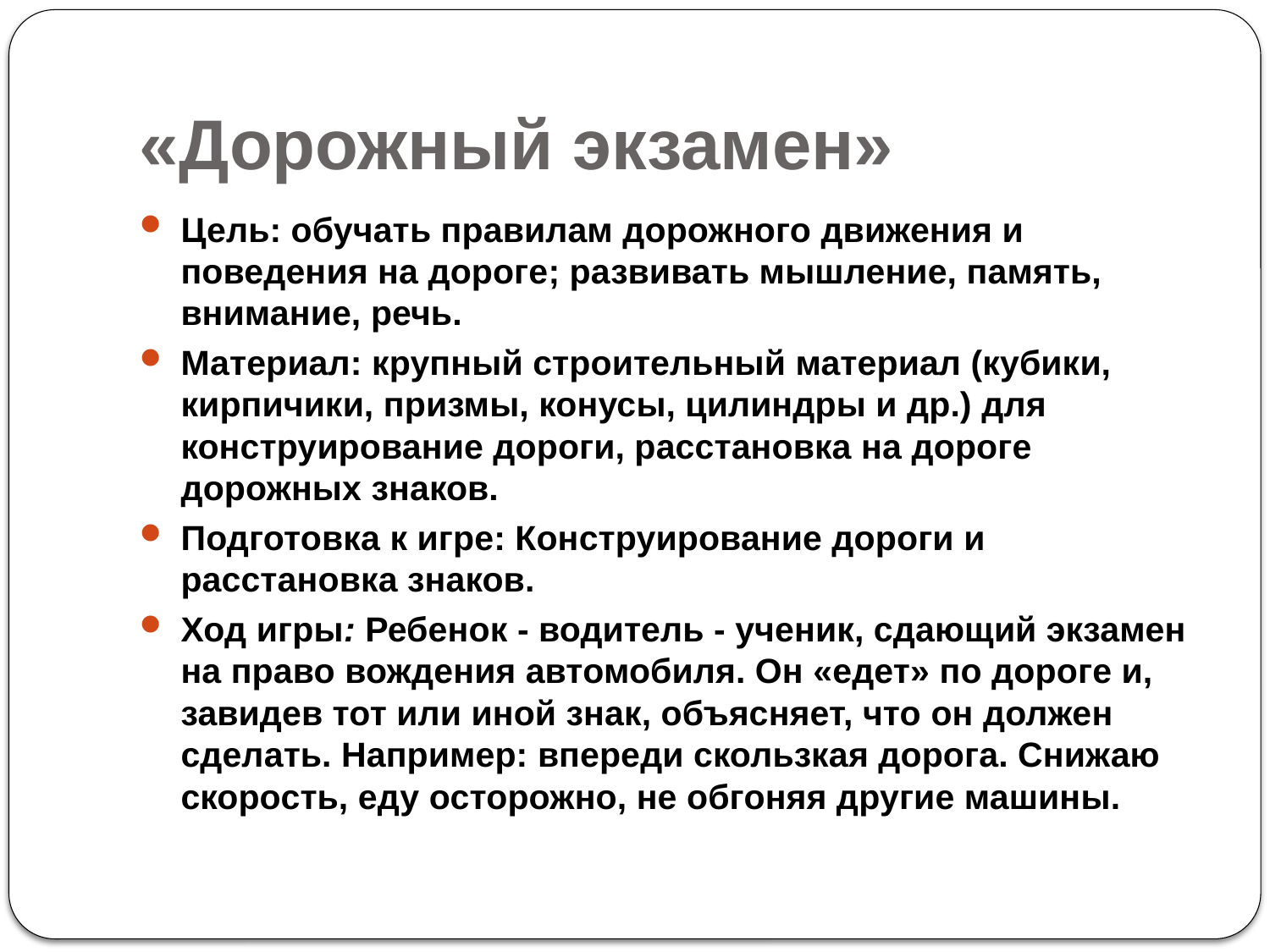

# «Дорожный экзамен»
Цель: обучать правилам дорожного движения и поведения на дороге; развивать мышление, память, внимание, речь.
Материал: крупный строительный материал (кубики, кирпичики, призмы, конусы, цилиндры и др.) для конструирование дороги, расстановка на дороге дорожных знаков.
Подготовка к игре: Конструирование дороги и расстановка знаков.
Ход игры: Ребенок - водитель - ученик, сдающий экзамен на право вождения автомобиля. Он «едет» по дороге и, завидев тот или иной знак, объясняет, что он должен сделать. Например: впереди скользкая дорога. Снижаю скорость, еду осторожно, не обгоняя другие машины.